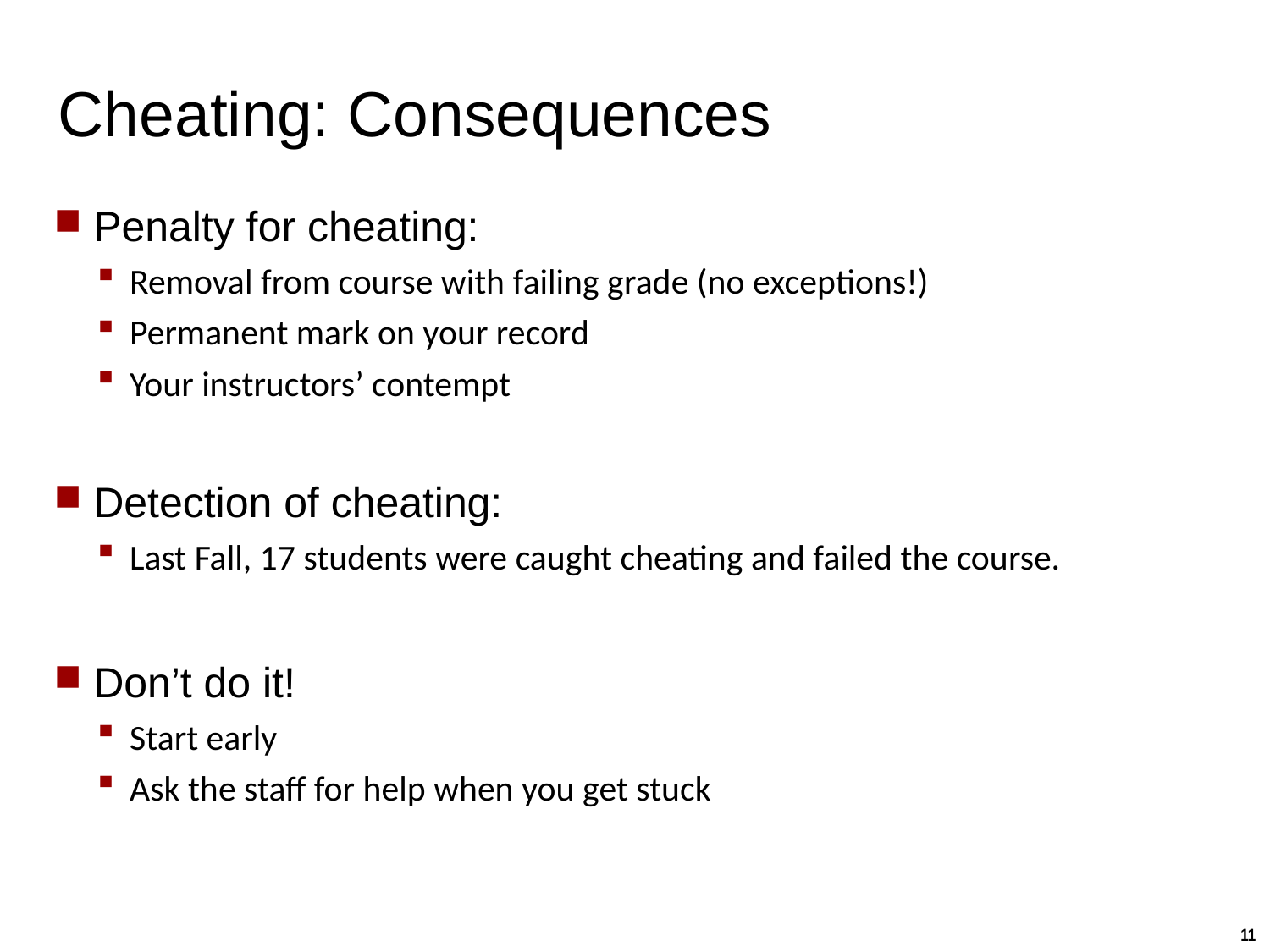

# Cheating: Consequences
Penalty for cheating:
Removal from course with failing grade (no exceptions!)
Permanent mark on your record
Your instructors’ contempt

Detection of cheating:
Last Fall, 17 students were caught cheating and failed the course.

Don’t do it!
Start early
Ask the staff for help when you get stuck